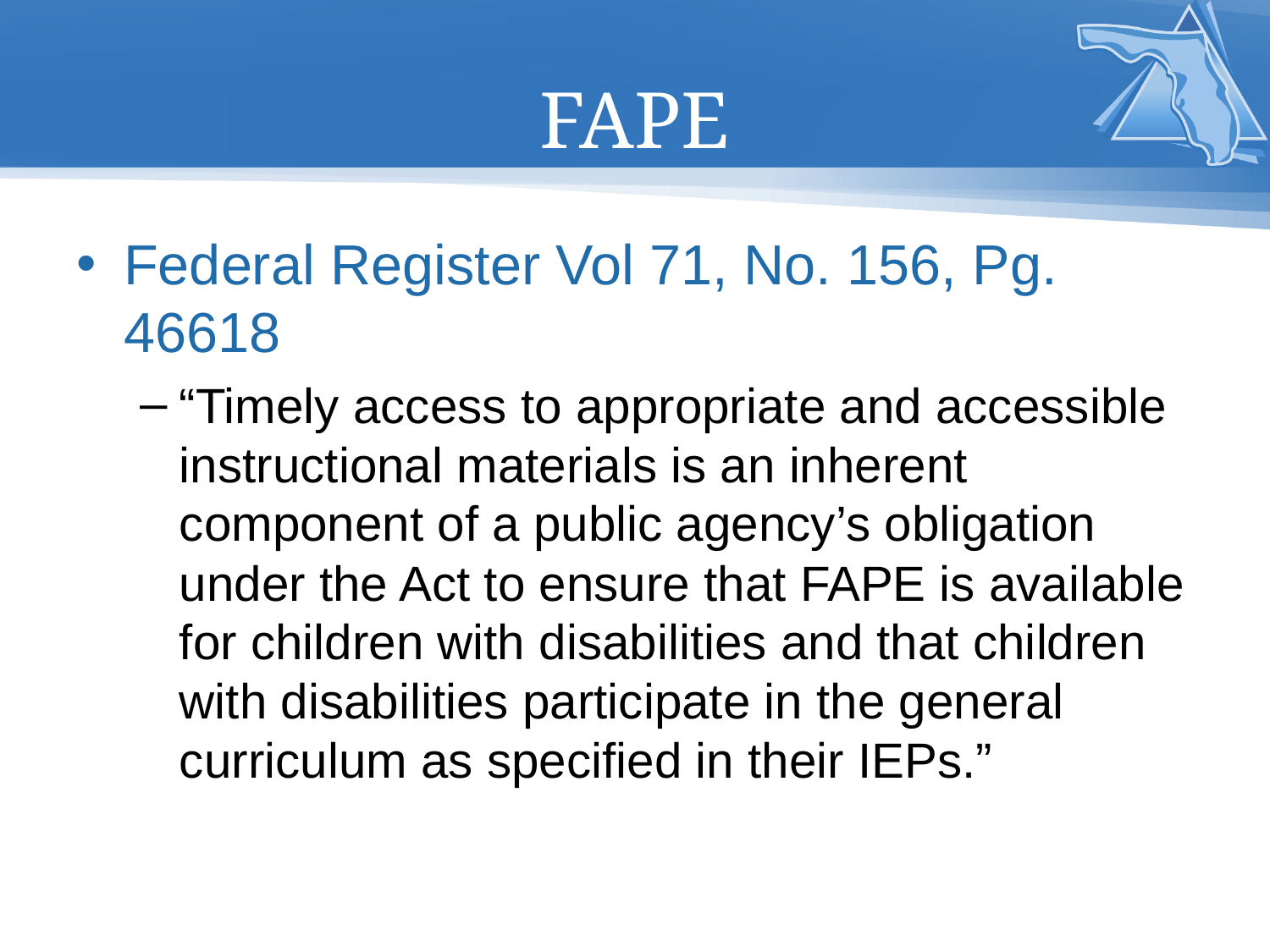

# FAPE
Federal Register Vol 71, No. 156, Pg. 46618
“Timely access to appropriate and accessible instructional materials is an inherent component of a public agency’s obligation under the Act to ensure that FAPE is available for children with disabilities and that children with disabilities participate in the general curriculum as specified in their IEPs.”